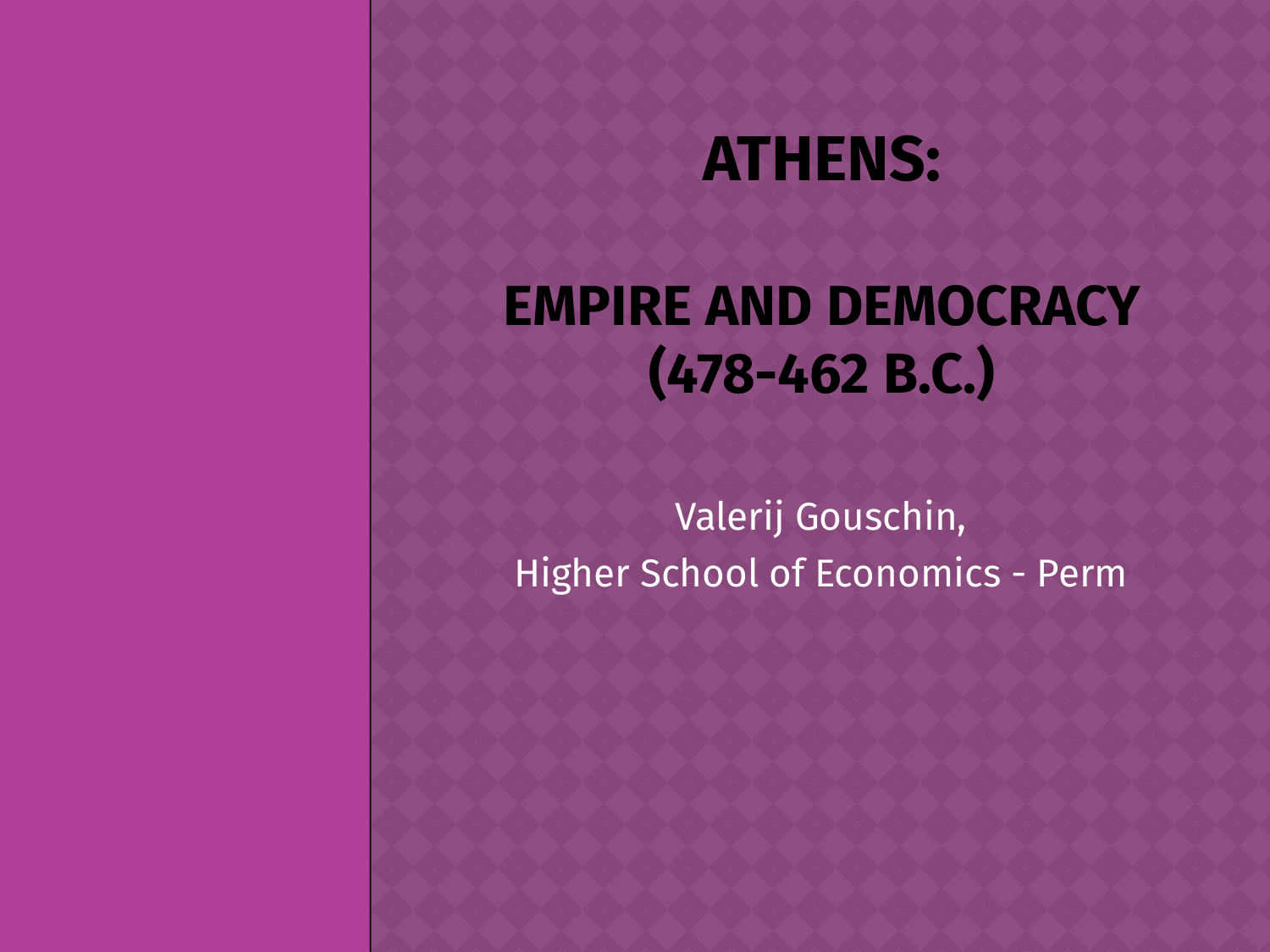

# Athens: Empire and Democracy (478-462 B.C.)
Valerij Gouschin,
Higher School of Economics - Perm